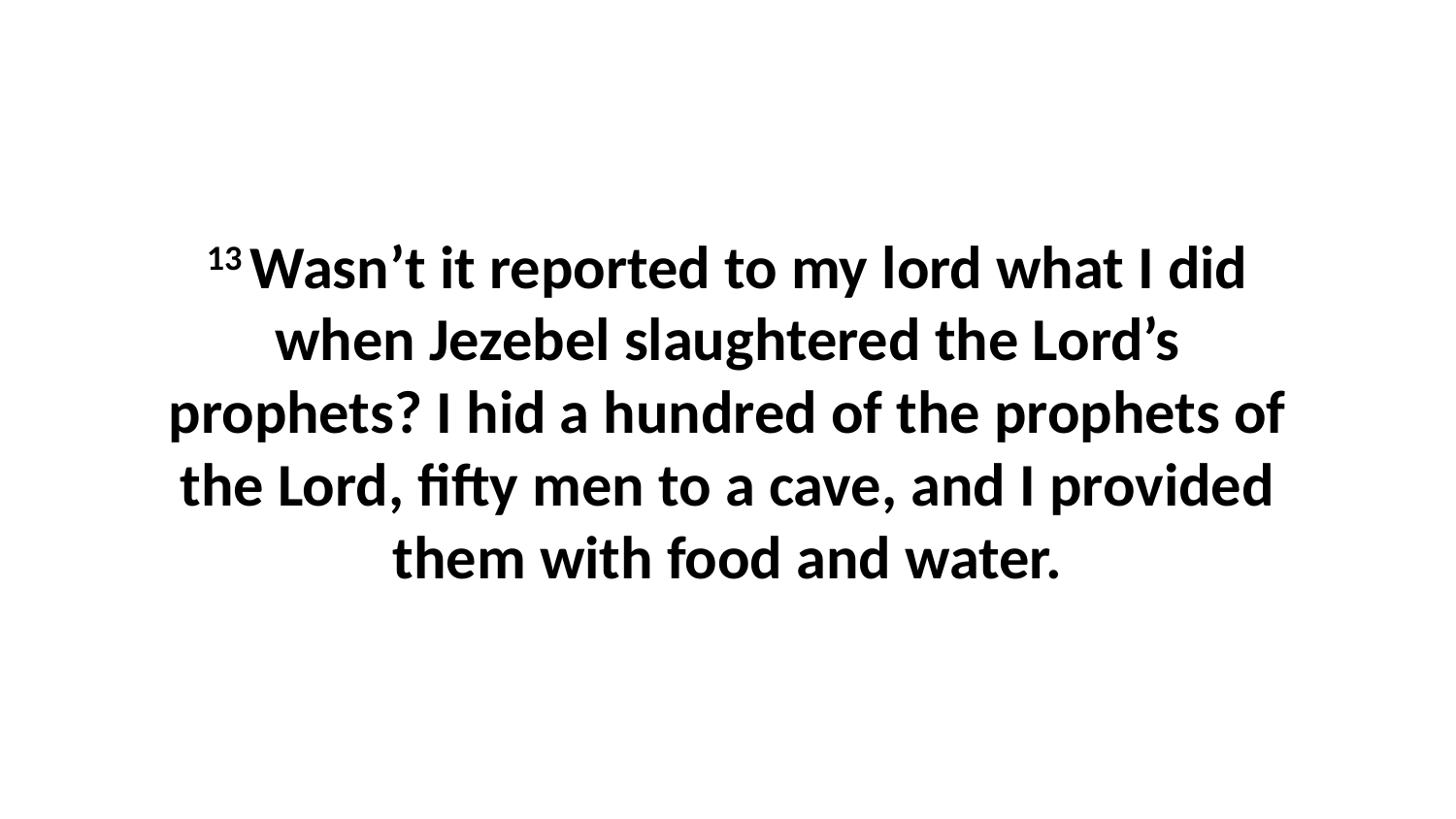

13 Wasn’t it reported to my lord what I did when Jezebel slaughtered the Lord’s prophets? I hid a hundred of the prophets of the Lord, fifty men to a cave, and I provided them with food and water.